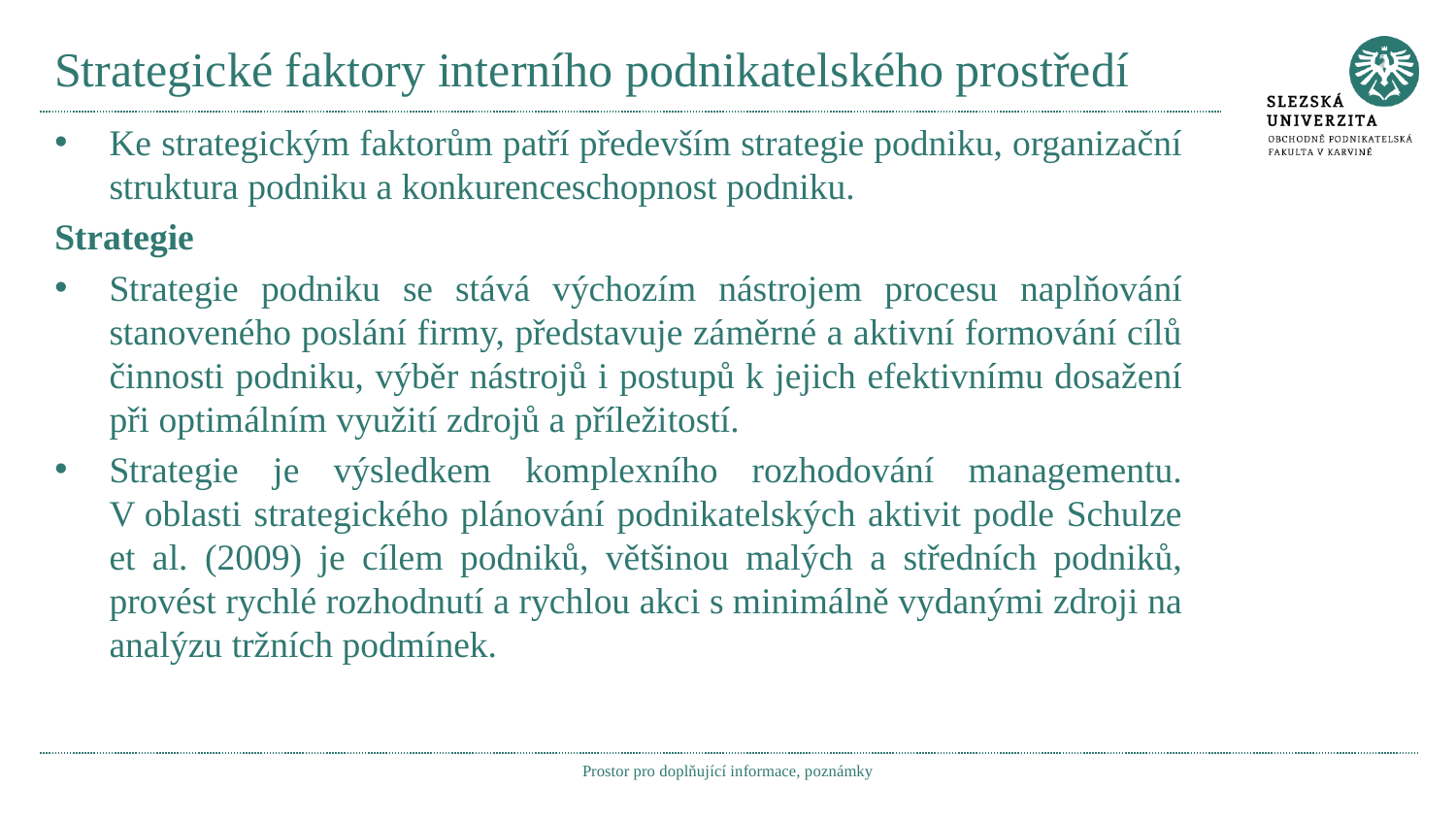

# Strategické faktory interního podnikatelského prostředí
Ke strategickým faktorům patří především strategie podniku, organizační struktura podniku a konkurenceschopnost podniku.
Strategie
Strategie podniku se stává výchozím nástrojem procesu naplňování stanoveného poslání firmy, představuje záměrné a aktivní formování cílů činnosti podniku, výběr nástrojů i postupů k jejich efektivnímu dosažení při optimálním využití zdrojů a příležitostí.
Strategie je výsledkem komplexního rozhodování managementu. V oblasti strategického plánování podnikatelských aktivit podle Schulze et al. (2009) je cílem podniků, většinou malých a středních podniků, provést rychlé rozhodnutí a rychlou akci s minimálně vydanými zdroji na analýzu tržních podmínek.
Prostor pro doplňující informace, poznámky